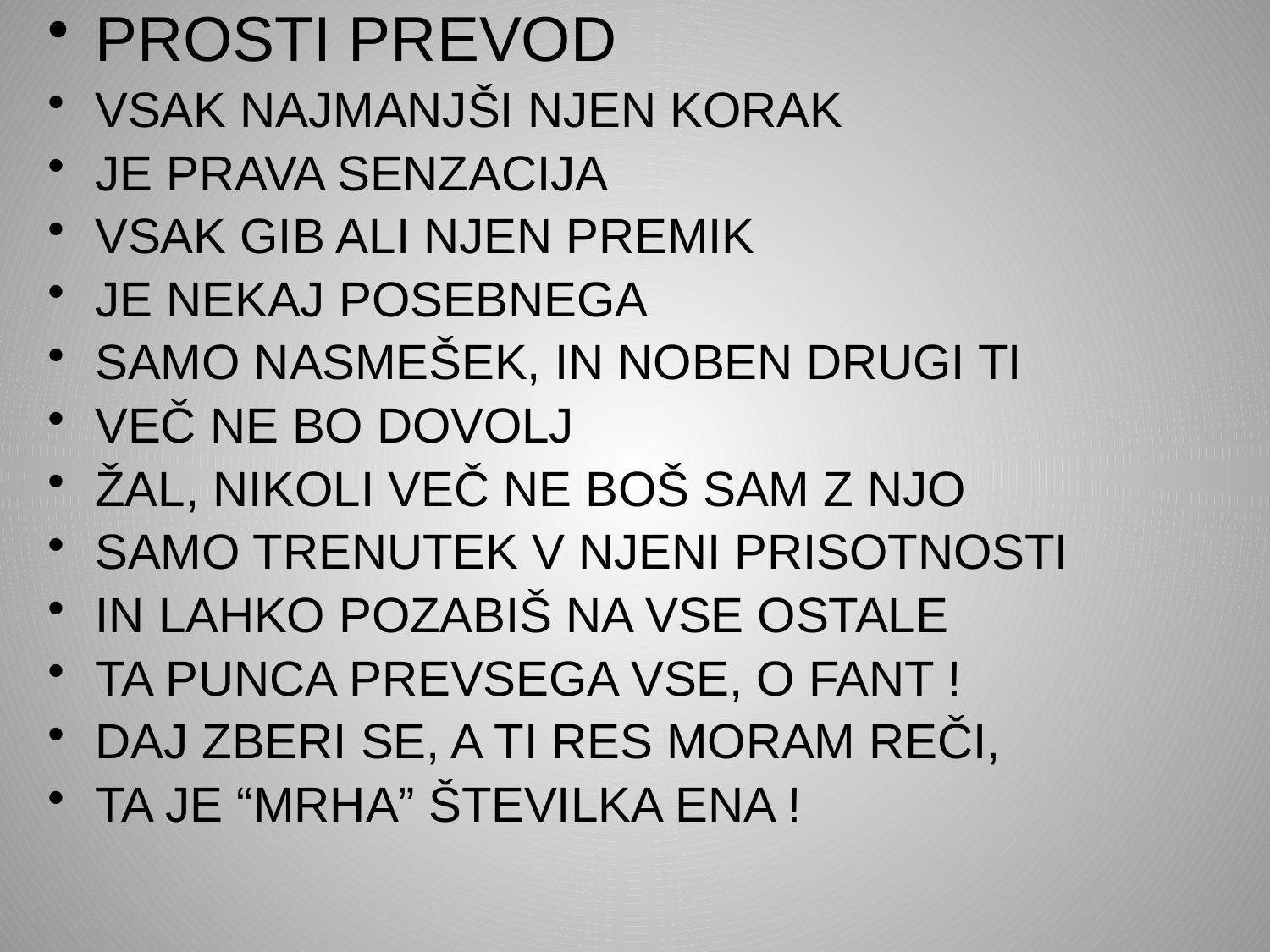

PROSTI PREVOD
VSAK NAJMANJŠI NJEN KORAK
JE PRAVA SENZACIJA
VSAK GIB ALI NJEN PREMIK
JE NEKAJ POSEBNEGA
SAMO NASMEŠEK, IN NOBEN DRUGI TI
VEČ NE BO DOVOLJ
ŽAL, NIKOLI VEČ NE BOŠ SAM Z NJO
SAMO TRENUTEK V NJENI PRISOTNOSTI
IN LAHKO POZABIŠ NA VSE OSTALE
TA PUNCA PREVSEGA VSE, O FANT !
DAJ ZBERI SE, A TI RES MORAM REČI,
TA JE “MRHA” ŠTEVILKA ENA !